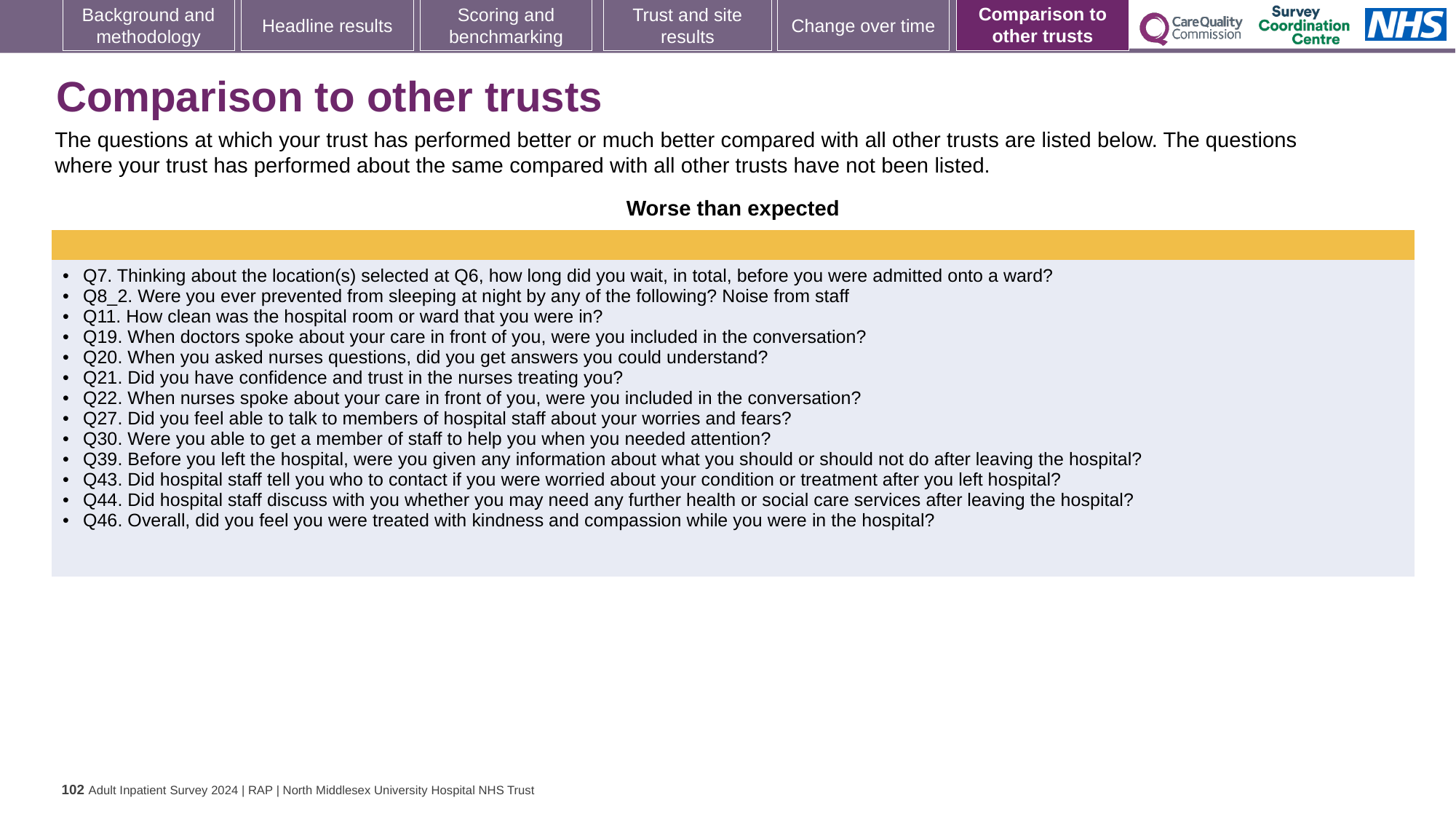

# Comparison to other trusts
The questions at which your trust has performed better or much better compared with all other trusts are listed below. The questions where your trust has performed about the same compared with all other trusts have not been listed.
| Worse than expected |
| --- |
|  |
| Q7. Thinking about the location(s) selected at Q6, how long did you wait, in total, before you were admitted onto a ward? Q8\_2. Were you ever prevented from sleeping at night by any of the following? Noise from staff Q11. How clean was the hospital room or ward that you were in? Q19. When doctors spoke about your care in front of you, were you included in the conversation? Q20. When you asked nurses questions, did you get answers you could understand? Q21. Did you have confidence and trust in the nurses treating you? Q22. When nurses spoke about your care in front of you, were you included in the conversation? Q27. Did you feel able to talk to members of hospital staff about your worries and fears? Q30. Were you able to get a member of staff to help you when you needed attention? Q39. Before you left the hospital, were you given any information about what you should or should not do after leaving the hospital? Q43. Did hospital staff tell you who to contact if you were worried about your condition or treatment after you left hospital? Q44. Did hospital staff discuss with you whether you may need any further health or social care services after leaving the hospital? Q46. Overall, did you feel you were treated with kindness and compassion while you were in the hospital? |
102